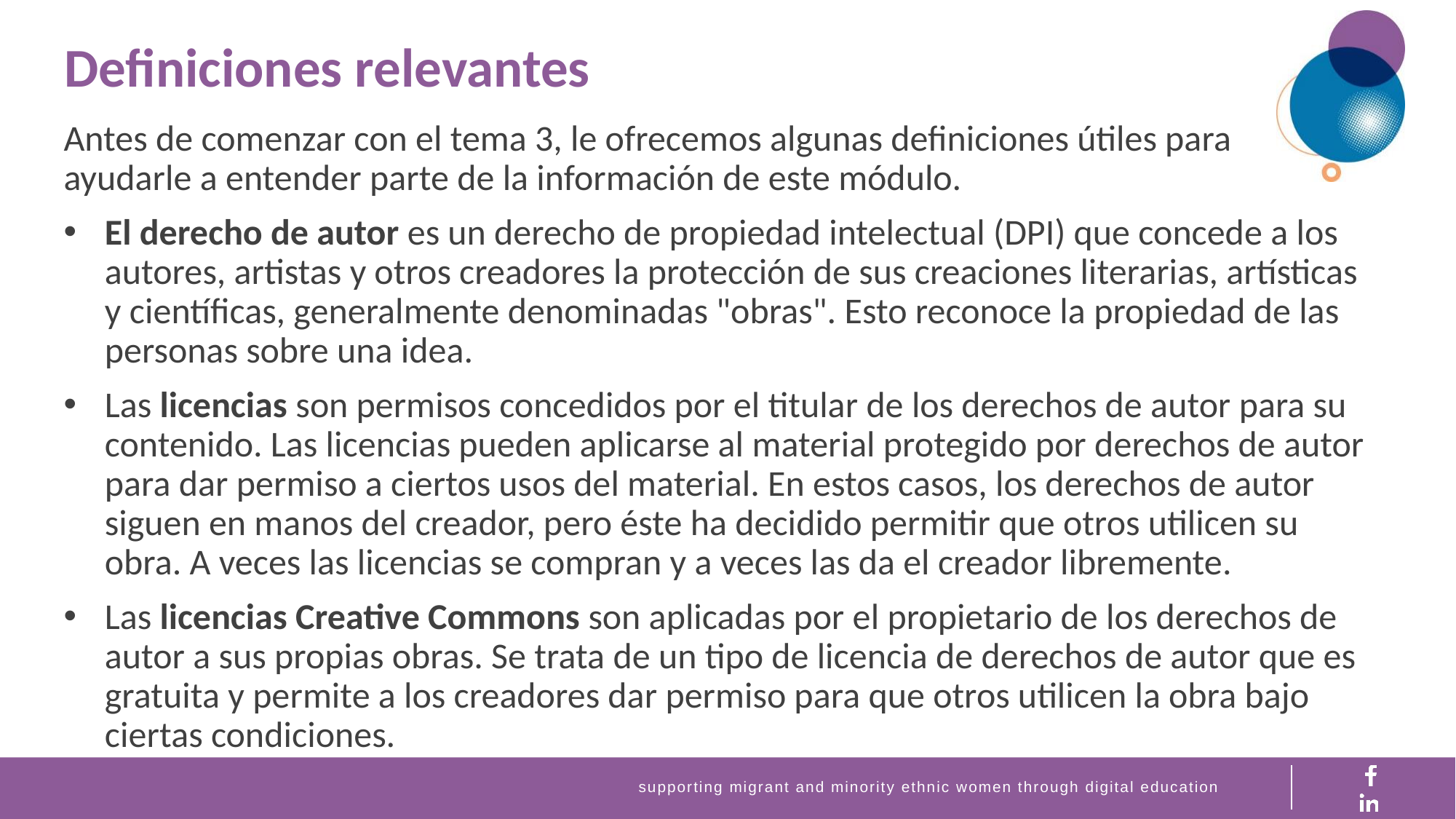

Definiciones relevantes
Antes de comenzar con el tema 3, le ofrecemos algunas definiciones útiles para ayudarle a entender parte de la información de este módulo.
El derecho de autor es un derecho de propiedad intelectual (DPI) que concede a los autores, artistas y otros creadores la protección de sus creaciones literarias, artísticas y científicas, generalmente denominadas "obras". Esto reconoce la propiedad de las personas sobre una idea.
Las licencias son permisos concedidos por el titular de los derechos de autor para su contenido. Las licencias pueden aplicarse al material protegido por derechos de autor para dar permiso a ciertos usos del material. En estos casos, los derechos de autor siguen en manos del creador, pero éste ha decidido permitir que otros utilicen su obra. A veces las licencias se compran y a veces las da el creador libremente.
Las licencias Creative Commons son aplicadas por el propietario de los derechos de autor a sus propias obras. Se trata de un tipo de licencia de derechos de autor que es gratuita y permite a los creadores dar permiso para que otros utilicen la obra bajo ciertas condiciones.